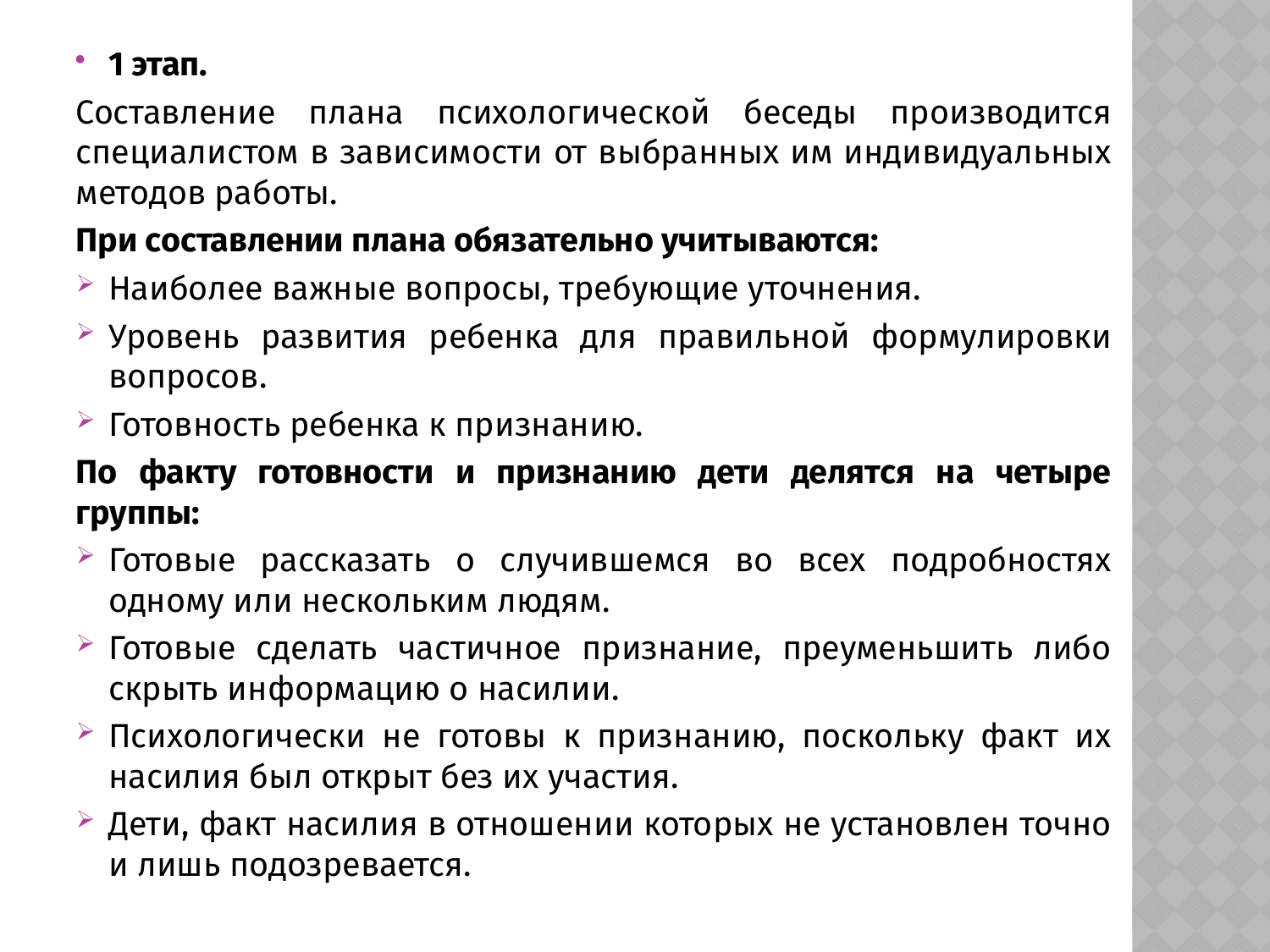

1 этап.
Составление плана психологической беседы производится специалистом в зависимости от выбранных им индивидуальных методов работы.
При составлении плана обязательно учитываются:
Наиболее важные вопросы, требующие уточнения.
Уровень развития ребенка для правильной формулировки вопросов.
Готовность ребенка к признанию.
По факту готовности и признанию дети делятся на четыре группы:
Готовые рассказать о случившемся во всех подробностях одному или нескольким людям.
Готовые сделать частичное признание, преуменьшить либо скрыть информацию о насилии.
Психологически не готовы к признанию, поскольку факт их насилия был открыт без их участия.
Дети, факт насилия в отношении которых не установлен точно и лишь подозревается.